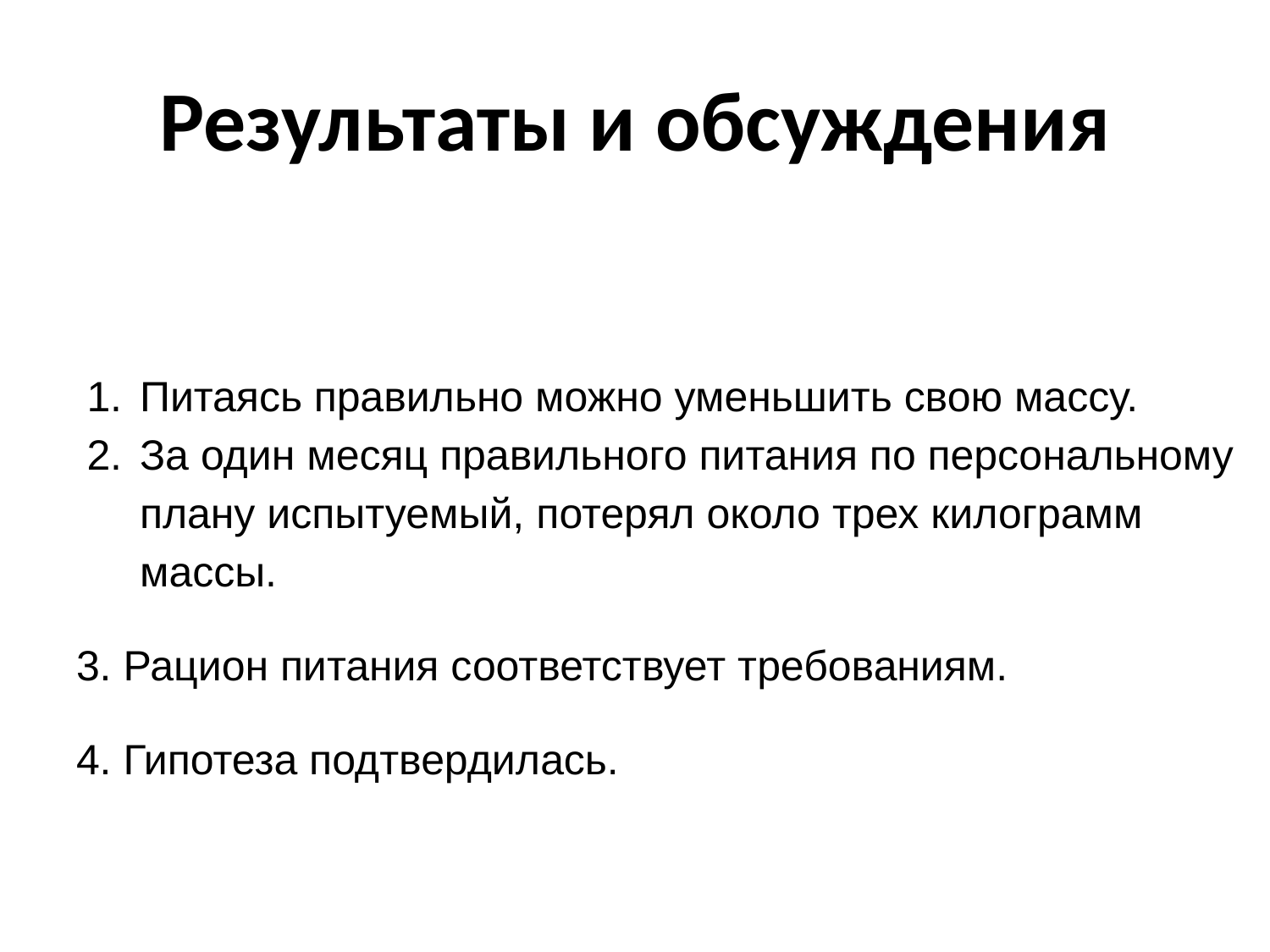

# Результаты и обсуждения
Питаясь правильно можно уменьшить свою массу.
За один месяц правильного питания по персональному плану испытуемый, потерял около трех килограмм массы.
3. Рацион питания соответствует требованиям.
4. Гипотеза подтвердилась.